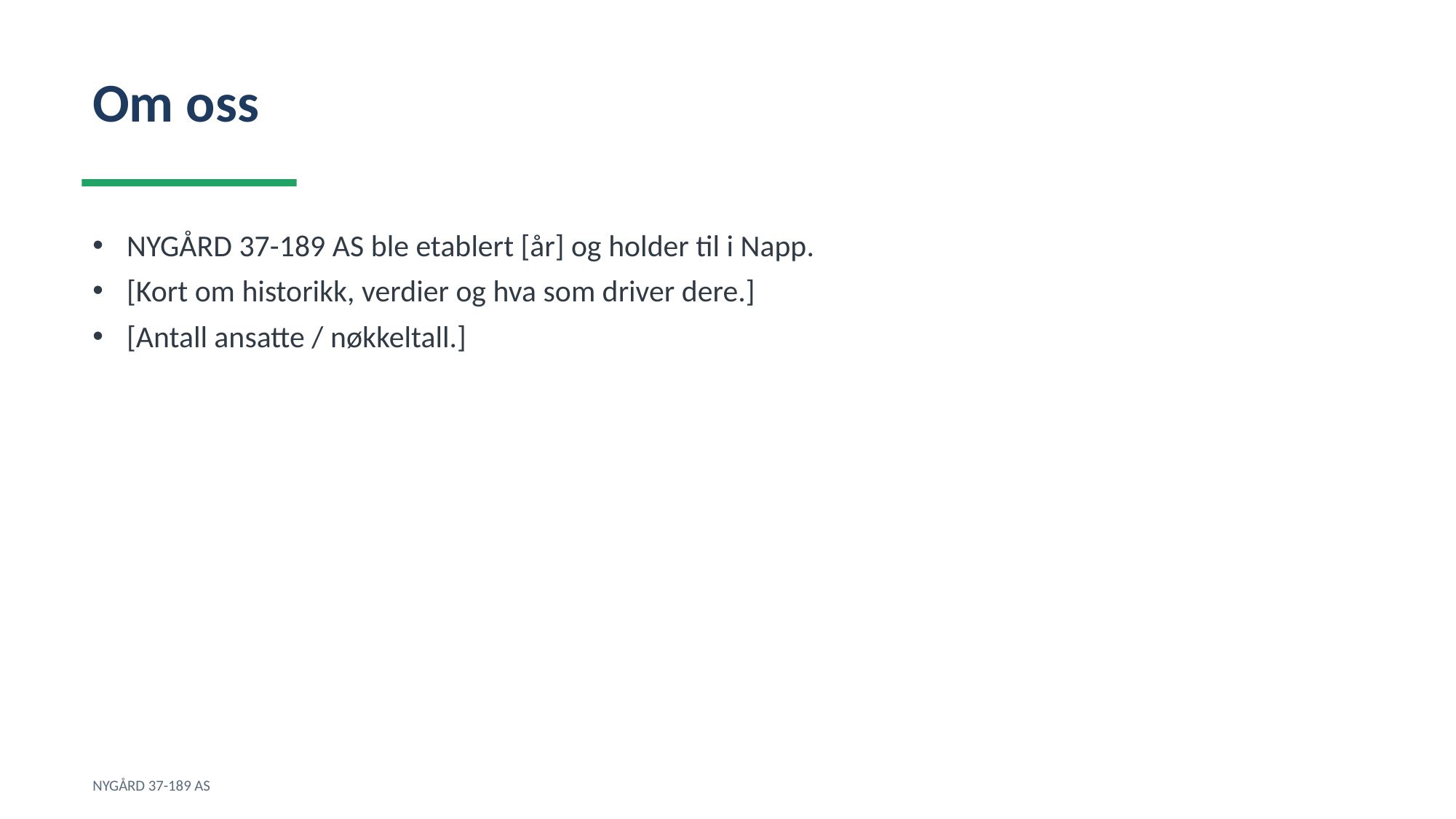

Om oss

NYGÅRD 37-189 AS ble etablert [år] og holder til i Napp.
[Kort om historikk, verdier og hva som driver dere.]
[Antall ansatte / nøkkeltall.]
NYGÅRD 37-189 AS